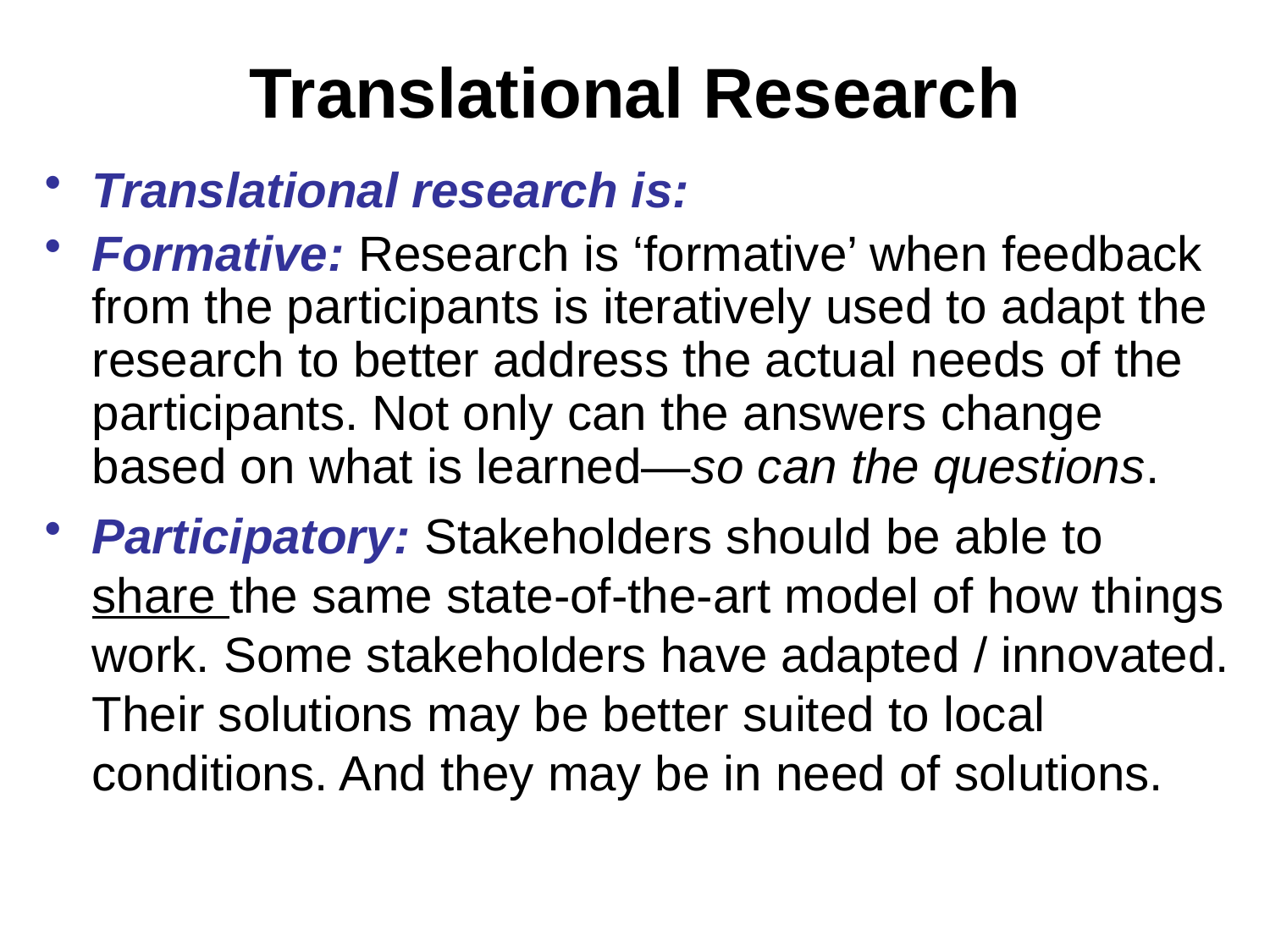

# Translational Research
Translational research is:
Formative: Research is ‘formative’ when feedback from the participants is iteratively used to adapt the research to better address the actual needs of the participants. Not only can the answers change based on what is learned—so can the questions.
Participatory: Stakeholders should be able to share the same state-of-the-art model of how things work. Some stakeholders have adapted / innovated. Their solutions may be better suited to local conditions. And they may be in need of solutions.